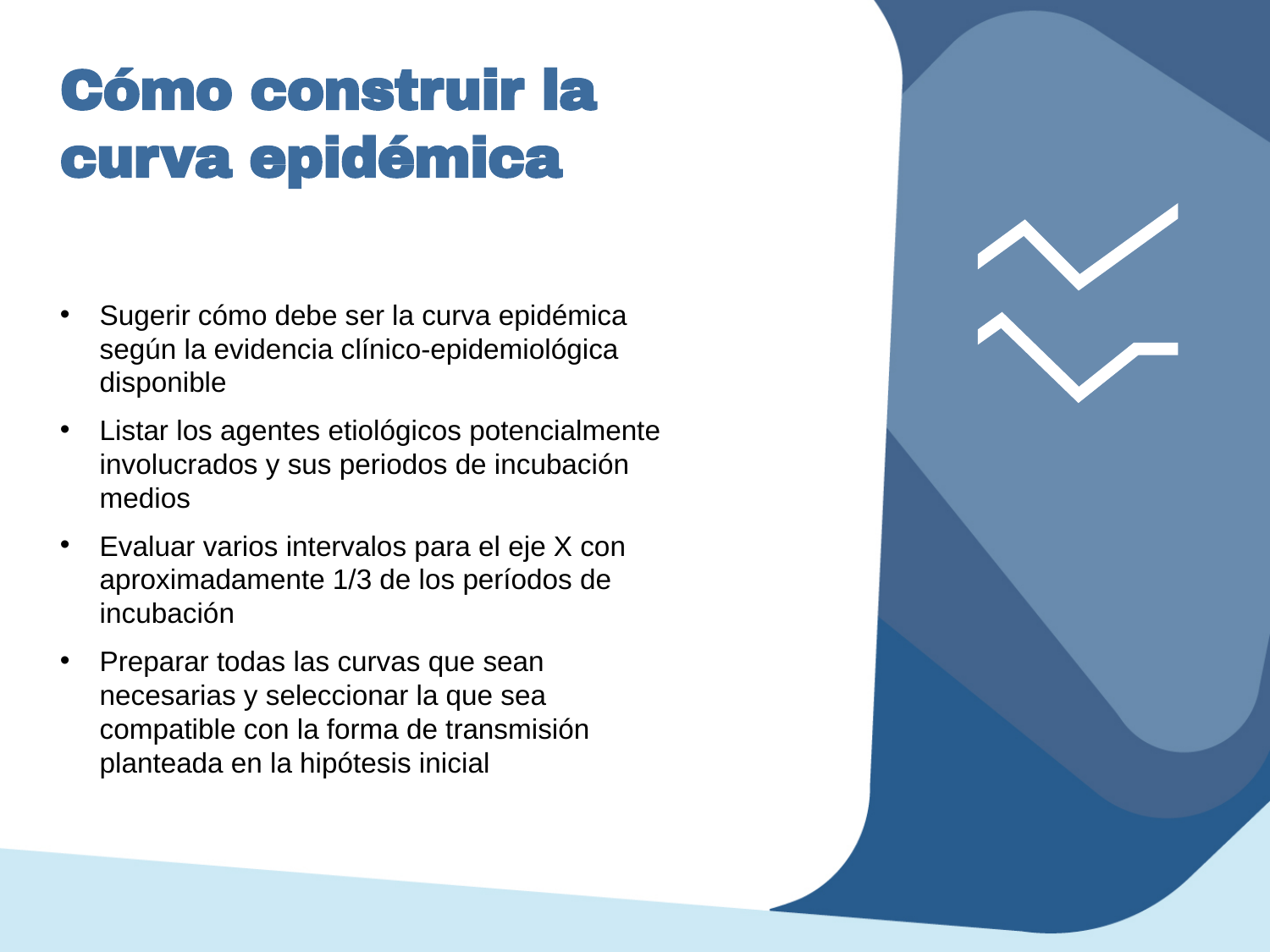

Cómo construir la curva epidémica
Sugerir cómo debe ser la curva epidémica según la evidencia clínico-epidemiológica disponible
Listar los agentes etiológicos potencialmente involucrados y sus periodos de incubación medios
Evaluar varios intervalos para el eje X con aproximadamente 1/3 de los períodos de incubación
Preparar todas las curvas que sean necesarias y seleccionar la que sea compatible con la forma de transmisión planteada en la hipótesis inicial